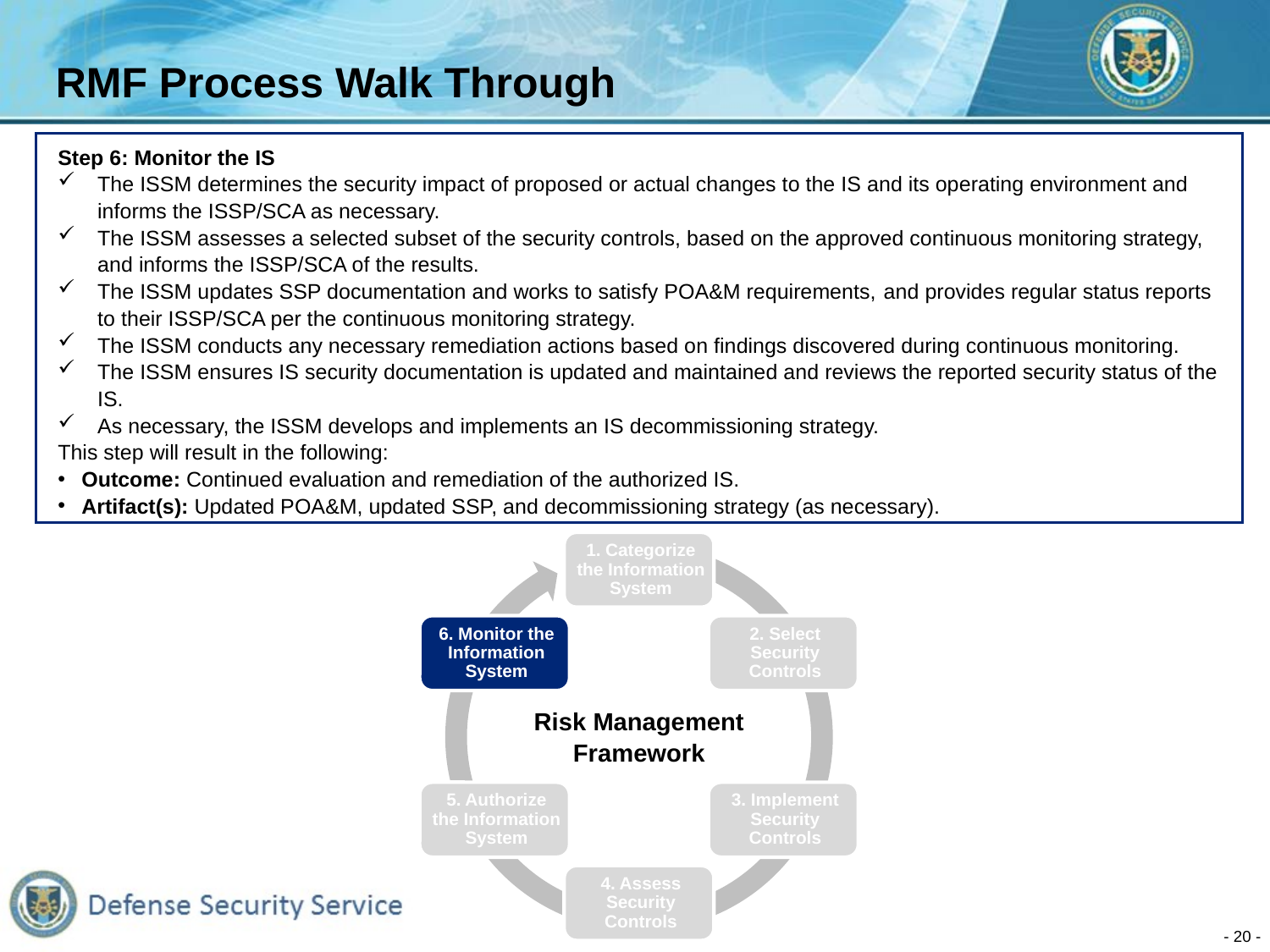

# RMF Process Walk Through

Step 6: Monitor the IS
The ISSM determines the security impact of proposed or actual changes to the IS and its operating environment and informs the ISSP/SCA as necessary.
The ISSM assesses a selected subset of the security controls, based on the approved continuous monitoring strategy, and informs the ISSP/SCA of the results.
The ISSM updates SSP documentation and works to satisfy POA&M requirements, and provides regular status reports to their ISSP/SCA per the continuous monitoring strategy.
The ISSM conducts any necessary remediation actions based on findings discovered during continuous monitoring.
The ISSM ensures IS security documentation is updated and maintained and reviews the reported security status of the IS.
As necessary, the ISSM develops and implements an IS decommissioning strategy.
This step will result in the following:
Outcome: Continued evaluation and remediation of the authorized IS.
Artifact(s): Updated POA&M, updated SSP, and decommissioning strategy (as necessary).
1. Categorize the Information System
2. Select Security Controls
3. Implement Security Controls
4. Assess Security Controls
5. Authorize the Information System
6. Monitor the Information System
Risk Management Framework